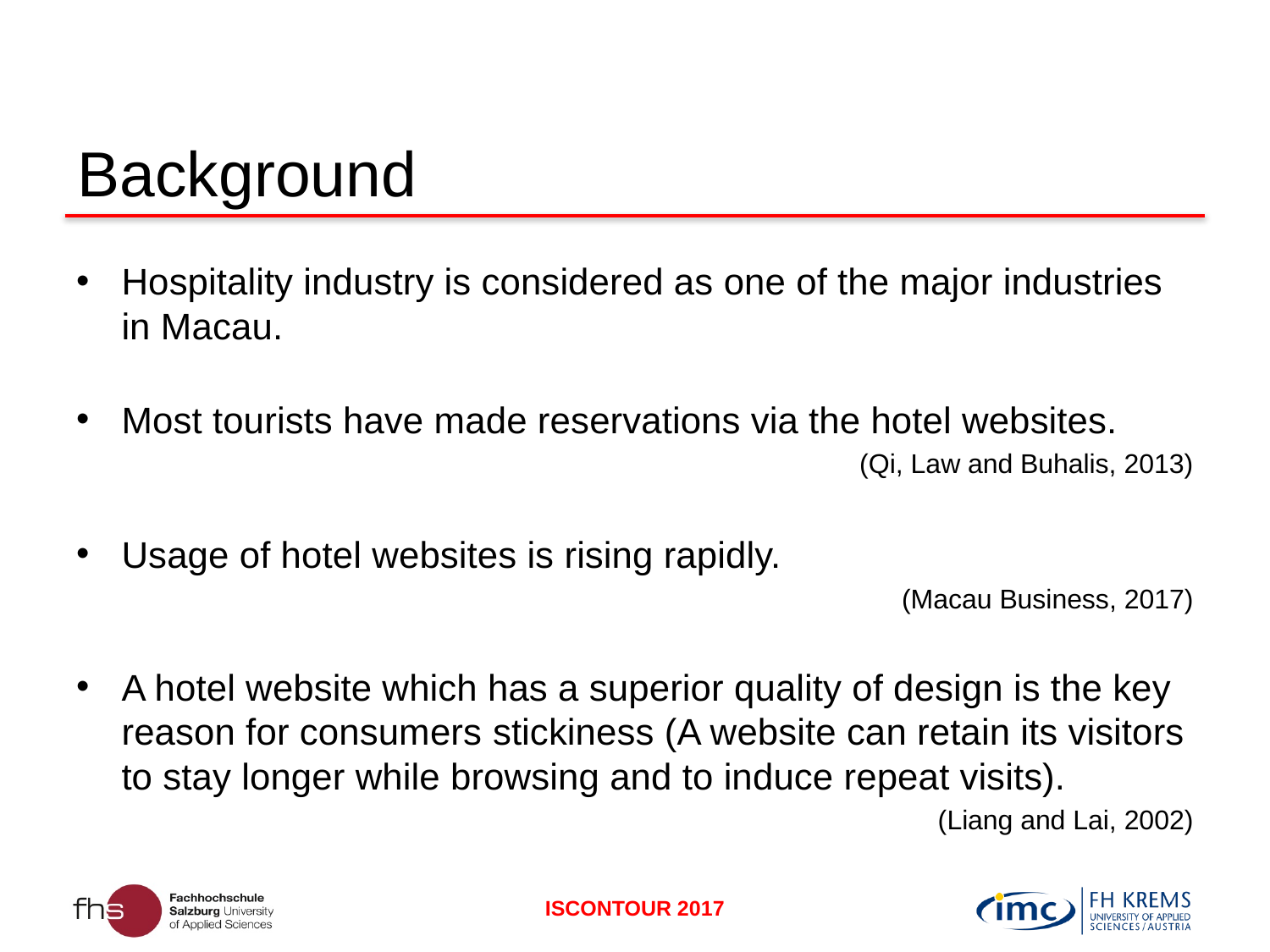

# Background
Hospitality industry is considered as one of the major industries in Macau.

Most tourists have made reservations via the hotel websites.
(Qi, Law and Buhalis, 2013)

Usage of hotel websites is rising rapidly.
(Macau Business, 2017)

A hotel website which has a superior quality of design is the key reason for consumers stickiness (A website can retain its visitors to stay longer while browsing and to induce repeat visits).
(Liang and Lai, 2002)